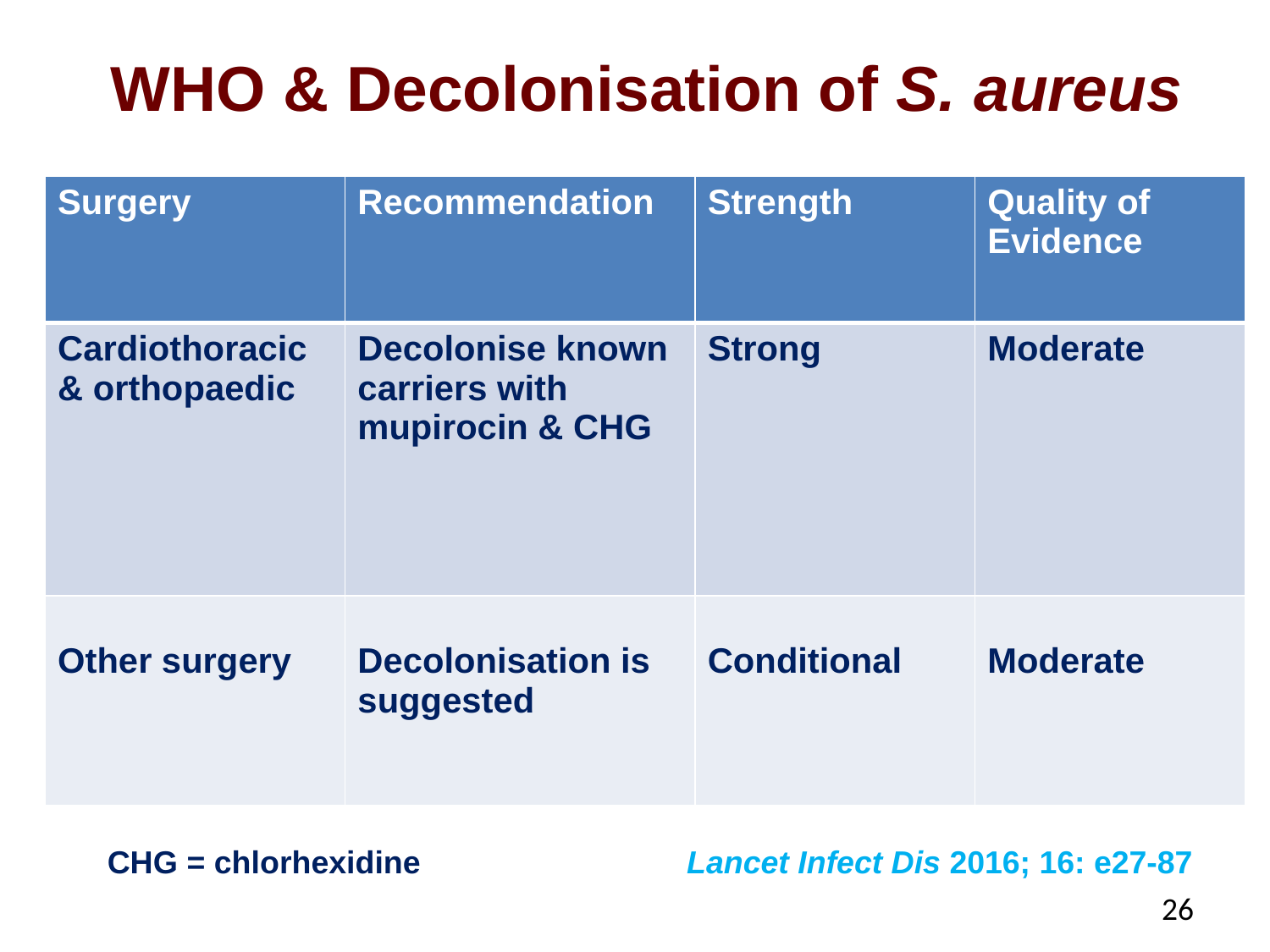

# WHO & Decolonisation of S. aureus
| Surgery | Recommendation | Strength | Quality of Evidence |
| --- | --- | --- | --- |
| Cardiothoracic & orthopaedic | Decolonise known carriers with mupirocin & CHG | Strong | Moderate |
| Other surgery | Decolonisation is suggested | Conditional | Moderate |
Lancet Infect Dis 2016; 16: e27-87
CHG = chlorhexidine
26